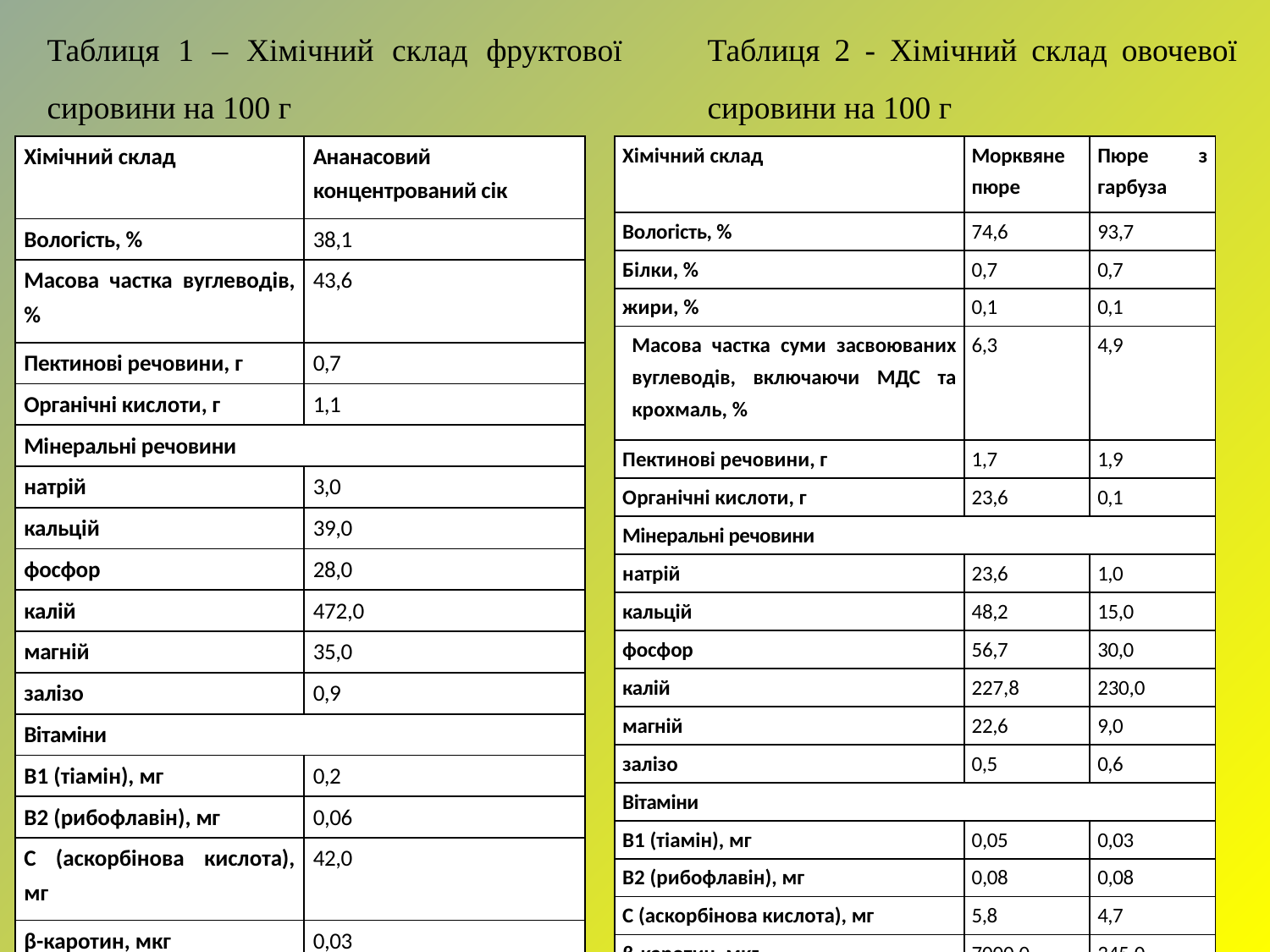

Таблиця 1 – Хімічний склад фруктової сировини на 100 г
Таблиця 2 - Хімічний склад овочевої сировини на 100 г
| Хімічний склад | Ананасовий концентрований сік |
| --- | --- |
| Вологість, % | 38,1 |
| Масова частка вуглеводів, % | 43,6 |
| Пектинові речовини, г | 0,7 |
| Органічні кислоти, г | 1,1 |
| Мінеральні речовини |  |
| натрій | 3,0 |
| кальцій | 39,0 |
| фосфор | 28,0 |
| калій | 472,0 |
| магній | 35,0 |
| залізо | 0,9 |
| Вітаміни |  |
| В1 (тіамін), мг | 0,2 |
| В2 (рибофлавін), мг | 0,06 |
| С (аскорбінова кислота), мг | 42,0 |
| β-каротин, мкг | 0,03 |
| Хімічний склад | Морквяне пюре | Пюре з гарбуза |
| --- | --- | --- |
| Вологість, % | 74,6 | 93,7 |
| Білки, % | 0,7 | 0,7 |
| жири, % | 0,1 | 0,1 |
| Масова частка суми засвоюваних вуглеводів, включаючи МДС та крохмаль, % | 6,3 | 4,9 |
| Пектинові речовини, г | 1,7 | 1,9 |
| Органічні кислоти, г | 23,6 | 0,1 |
| Мінеральні речовини |  |  |
| натрій | 23,6 | 1,0 |
| кальцій | 48,2 | 15,0 |
| фосфор | 56,7 | 30,0 |
| калій | 227,8 | 230,0 |
| магній | 22,6 | 9,0 |
| залізо | 0,5 | 0,6 |
| Вітаміни |  |  |
| В1 (тіамін), мг | 0,05 | 0,03 |
| В2 (рибофлавін), мг | 0,08 | 0,08 |
| С (аскорбінова кислота), мг | 5,8 | 4,7 |
| β-каротин, мкг | 7000,0 | 345,0 |